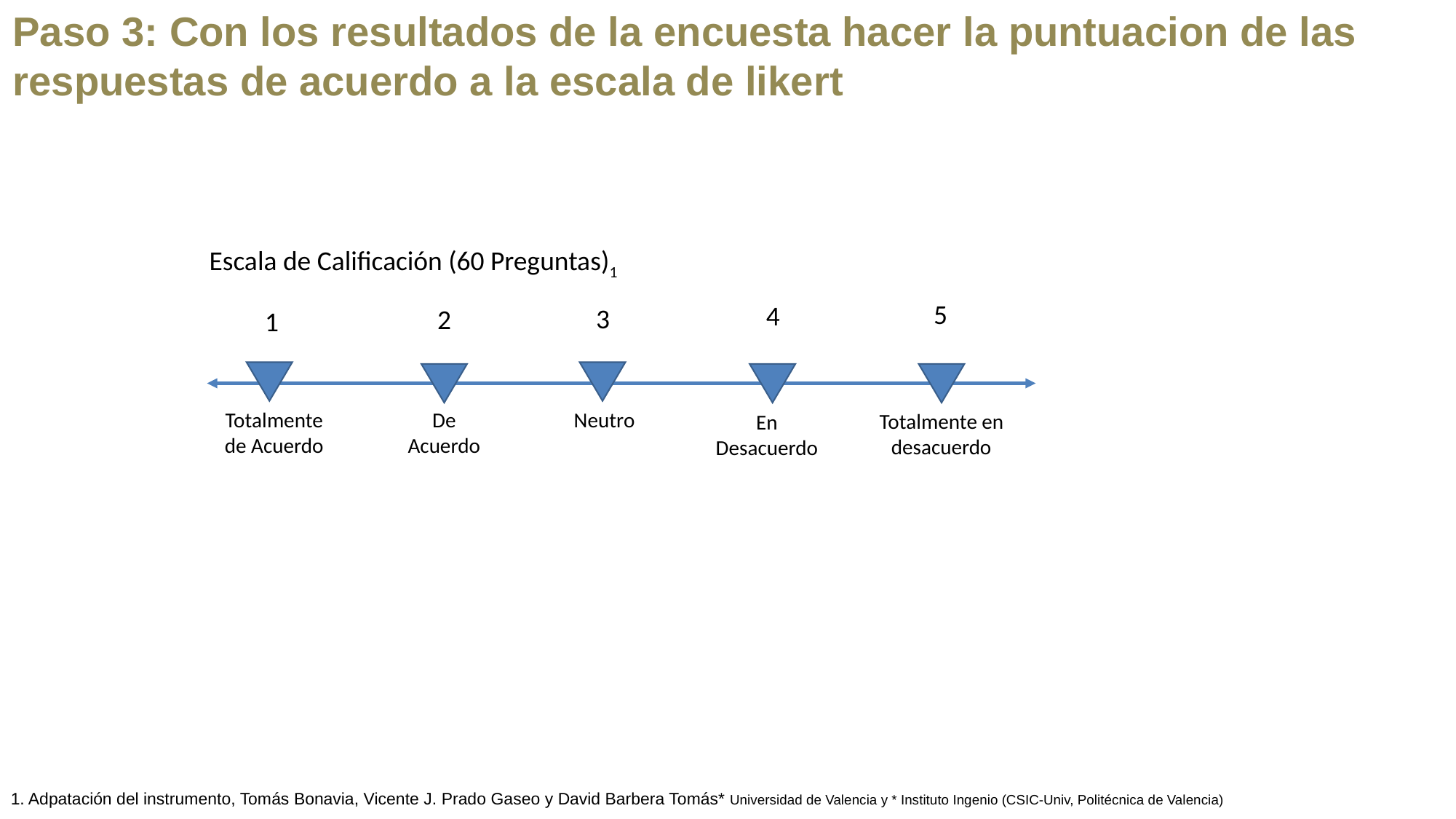

Paso 3: Con los resultados de la encuesta hacer la puntuacion de las respuestas de acuerdo a la escala de likert
Escala de Calificación (60 Preguntas)1
5
4
3
2
1

Totalmente de Acuerdo
De Acuerdo
Neutro
Totalmente en desacuerdo
En Desacuerdo
1. Adpatación del instrumento, Tomás Bonavia, Vicente J. Prado Gaseo y David Barbera Tomás* Universidad de Valencia y * Instituto Ingenio (CSIC-Univ, Politécnica de Valencia)